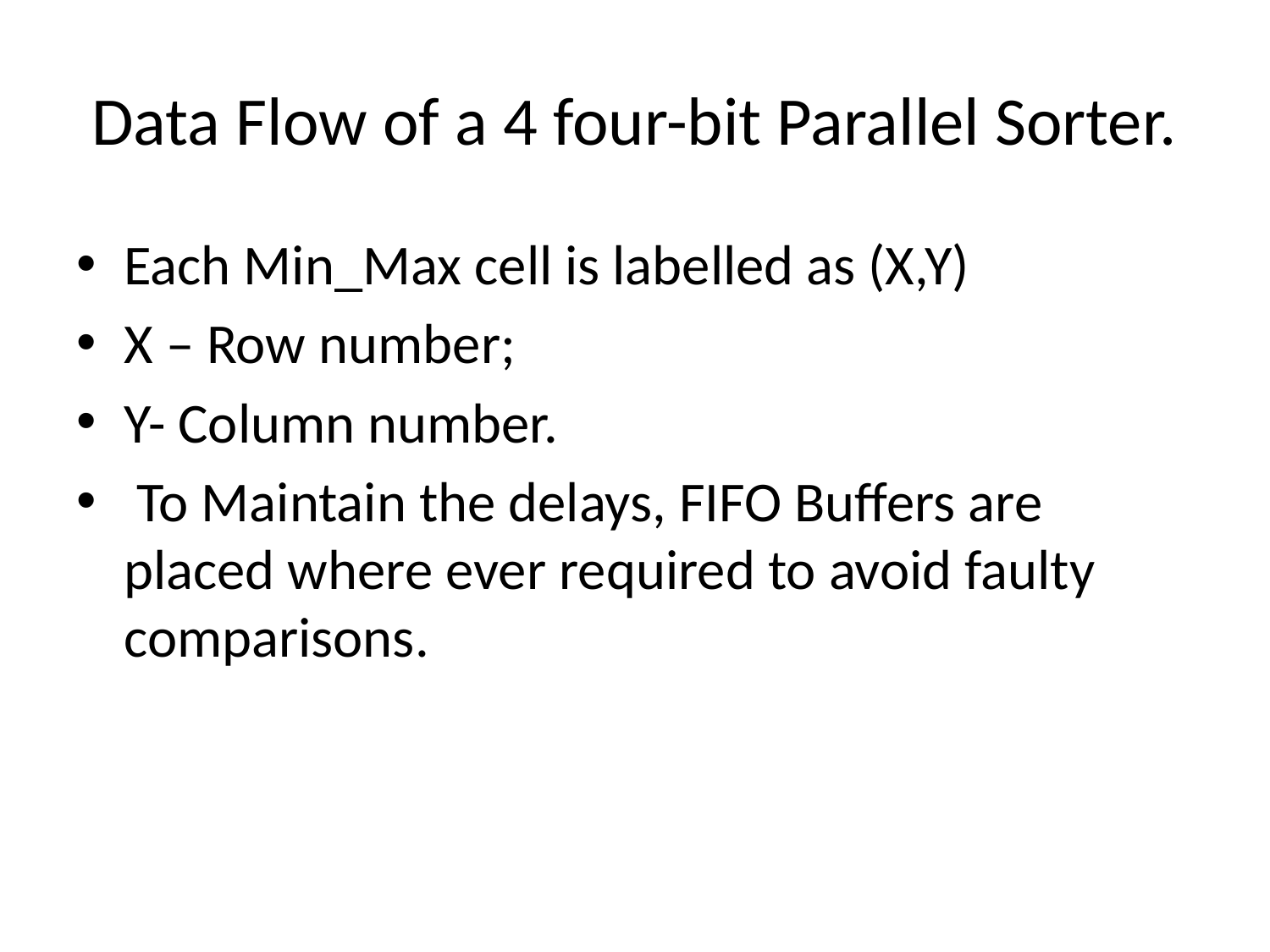

# Data Flow of a 4 four-bit Parallel Sorter.
Each Min_Max cell is labelled as (X,Y)
X – Row number;
Y- Column number.
 To Maintain the delays, FIFO Buffers are placed where ever required to avoid faulty comparisons.